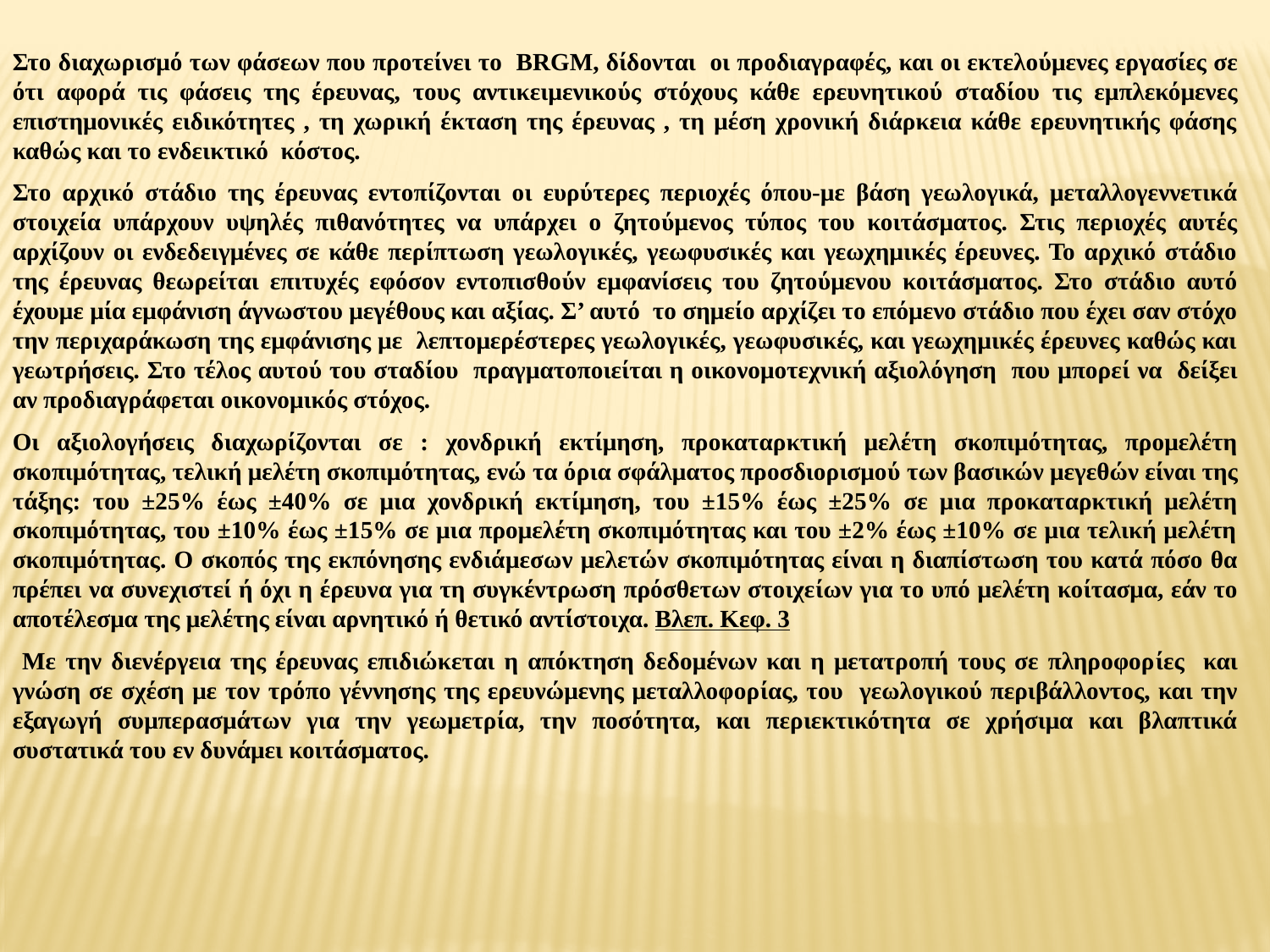

Στο διαχωρισμό των φάσεων που προτείνει το  BRGM, δίδονται  οι προδιαγραφές, και οι εκτελούμενες εργασίες σε ότι αφορά τις φάσεις της έρευνας, τους αντικειµενικούς στόχους κάθε ερευνητικού σταδίου τις εµπλεκόµενες επιστημονικές ειδικότητες , τη χωρική έκταση της έρευνας , τη µέση χρονική διάρκεια κάθε ερευνητικής φάσης καθώς και το ενδεικτικό  κόστος.
Στο αρχικό στάδιο της έρευνας εντοπίζονται οι ευρύτερες περιοχές όπου-µε βάση γεωλογικά, µεταλλογεννετικά στοιχεία υπάρχουν υψηλές πιθανότητες να υπάρχει ο ζητούμενος τύπος του κοιτάσµατος. Στις περιοχές αυτές αρχίζουν οι ενδεδειγμένες σε κάθε περίπτωση γεωλογικές, γεωφυσικές και γεωχηµικές έρευνες. Το αρχικό στάδιο της έρευνας θεωρείται επιτυχές εφόσον εντοπισθούν εμφανίσεις του ζητούμενου κοιτάσµατος. Στο στάδιο αυτό έχουμε µία εμφάνιση άγνωστου μεγέθους και αξίας. Σ’ αυτό  το σημείο αρχίζει το επόμενο στάδιο που έχει σαν στόχο την περιχαράκωση της εμφάνισης µε  λεπτομερέστερες γεωλογικές, γεωφυσικές, και γεωχηµικές έρευνες καθώς και γεωτρήσεις. Στο τέλος αυτού του σταδίου  πραγματοποιείται η οικονομοτεχνική αξιολόγηση  που μπορεί να  δείξει αν προδιαγράφεται οικονομικός στόχος.
Οι αξιολογήσεις διαχωρίζονται σε : χονδρική εκτίμηση, προκαταρκτική μελέτη σκοπιμότητας, προμελέτη σκοπιμότητας, τελική μελέτη σκοπιμότητας, ενώ τα όρια σφάλματος προσδιορισμού των βασικών μεγεθών είναι της τάξης: του ±25% έως ±40% σε μια χονδρική εκτίμηση, του ±15% έως ±25% σε μια προκαταρκτική μελέτη σκοπιμότητας, του ±10% έως ±15% σε μια προμελέτη σκοπιμότητας και του ±2% έως ±10% σε μια τελική μελέτη σκοπιμότητας. Ο σκοπός της εκπόνησης ενδιά­μεσων μελετών σκοπιμότητας είναι η διαπίστωση του κατά πόσο θα πρέπει να συνεχιστεί ή όχι η έρευνα για τη συγκέντρωση πρόσθετων στοιχείων για το υπό μελέτη κοίτασμα, εάν το αποτέλεσμα της μελέτης είναι αρνητικό ή θετικό αντίστοιχα. Βλεπ. Κεφ. 3
 Με την διενέργεια της έρευνας επιδιώκεται η απόκτηση δεδομένων και η μετατροπή τους σε πληροφορίες  και γνώση σε σχέση με τον τρόπο γέννησης της ερευνώμενης μεταλλοφορίας, του  γεωλογικού περιβάλλοντος, και την εξαγωγή συμπερασμάτων για την γεωμετρία, την ποσότητα, και περιεκτικότητα σε χρήσιμα και βλαπτικά συστατικά του εν δυνάμει κοιτάσματος.